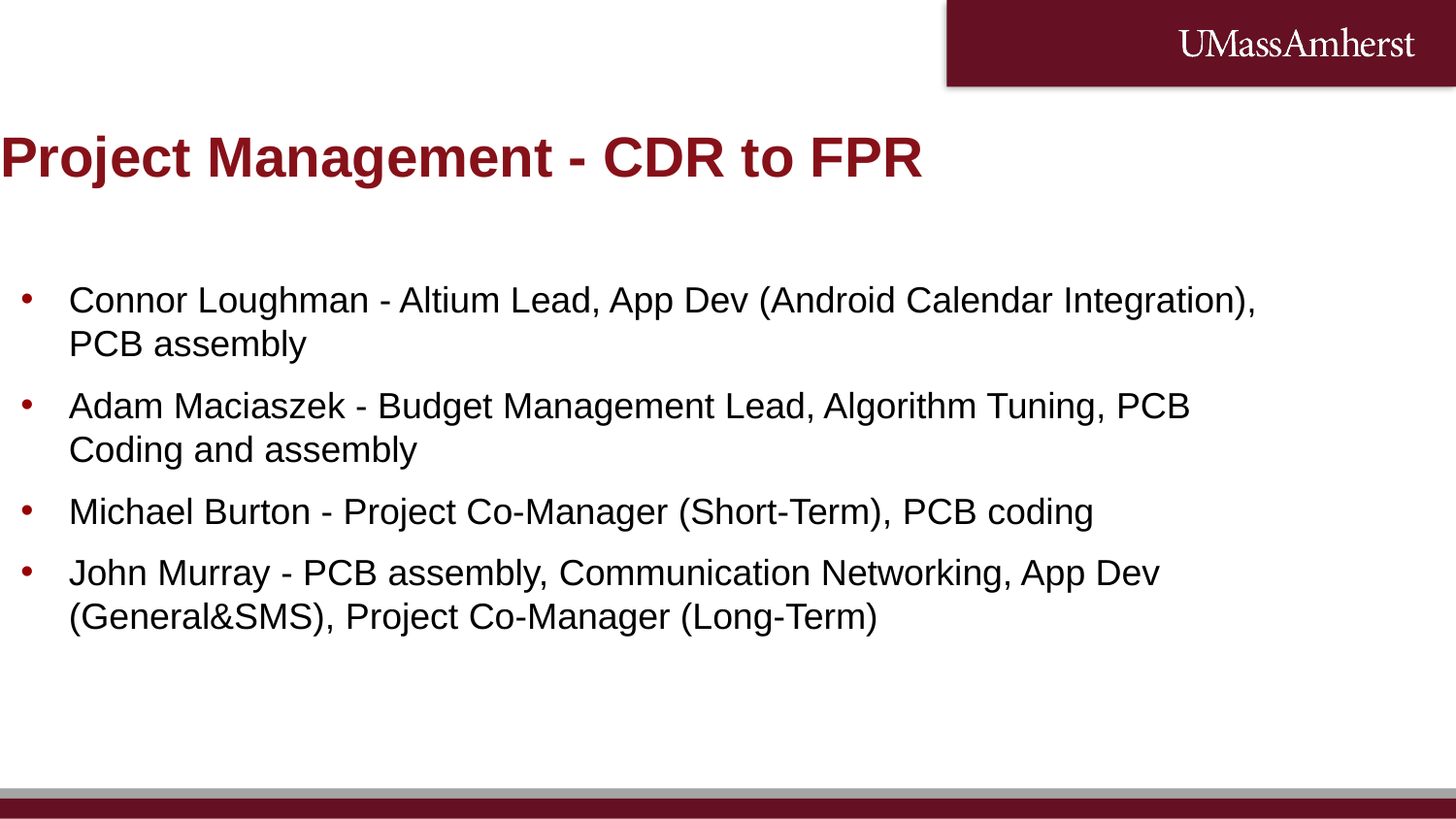

Project Management - CDR to FPR

Connor Loughman - Altium Lead, App Dev (Android Calendar Integration), PCB assembly
Adam Maciaszek - Budget Management Lead, Algorithm Tuning, PCB Coding and assembly
Michael Burton - Project Co-Manager (Short-Term), PCB coding
John Murray - PCB assembly, Communication Networking, App Dev (General&SMS), Project Co-Manager (Long-Term)